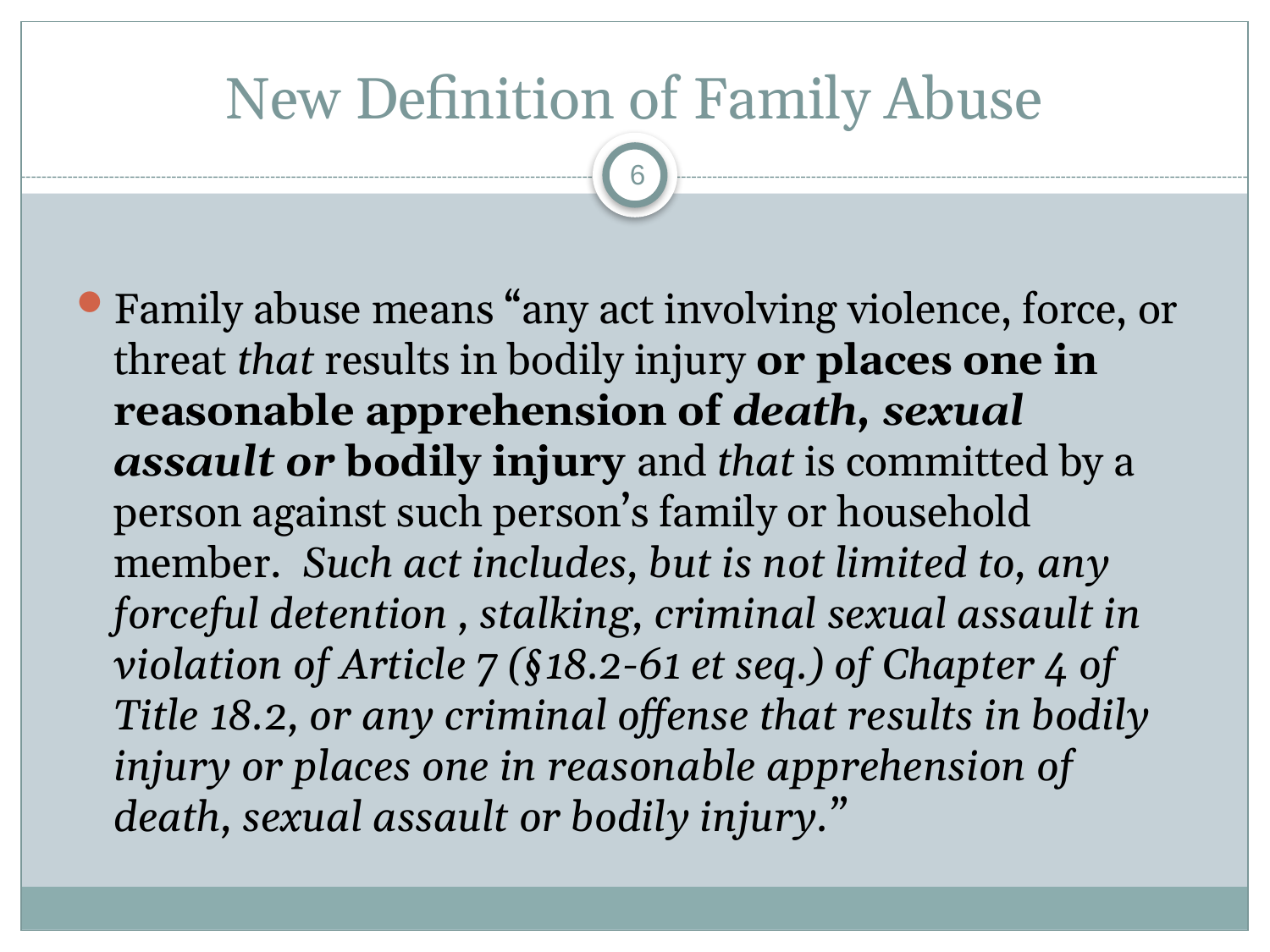

# New Definition of Family Abuse
6
Family abuse means “any act involving violence, force, or threat that results in bodily injury or places one in reasonable apprehension of death, sexual assault or bodily injury and that is committed by a person against such person’s family or household member.  Such act includes, but is not limited to, any forceful detention , stalking, criminal sexual assault in violation of Article 7 (§18.2-61 et seq.) of Chapter 4 of Title 18.2, or any criminal offense that results in bodily injury or places one in reasonable apprehension of death, sexual assault or bodily injury.”